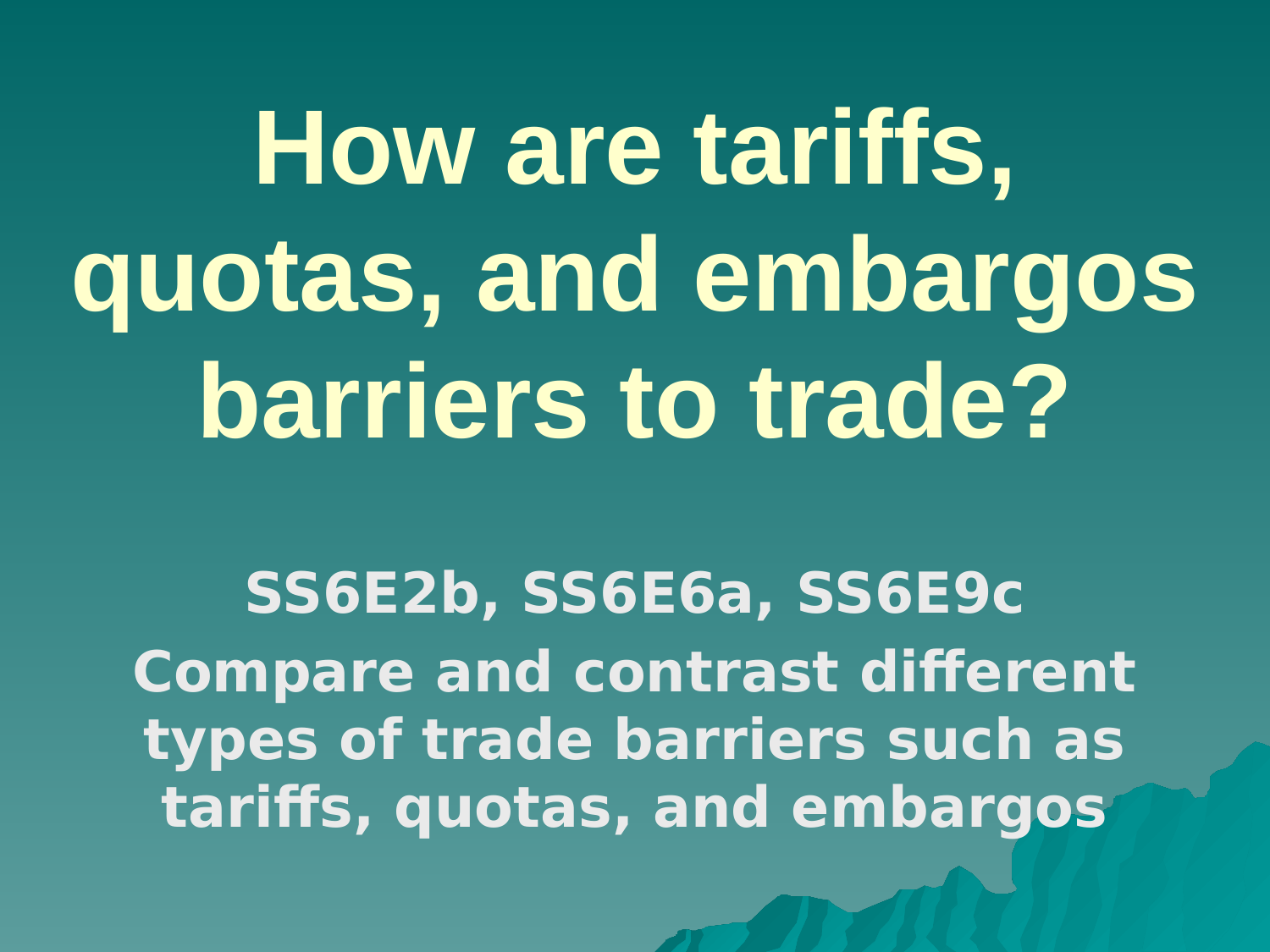

# How are tariffs, quotas, and embargos barriers to trade?
SS6E2b, SS6E6a, SS6E9c
Compare and contrast different types of trade barriers such as tariffs, quotas, and embargos